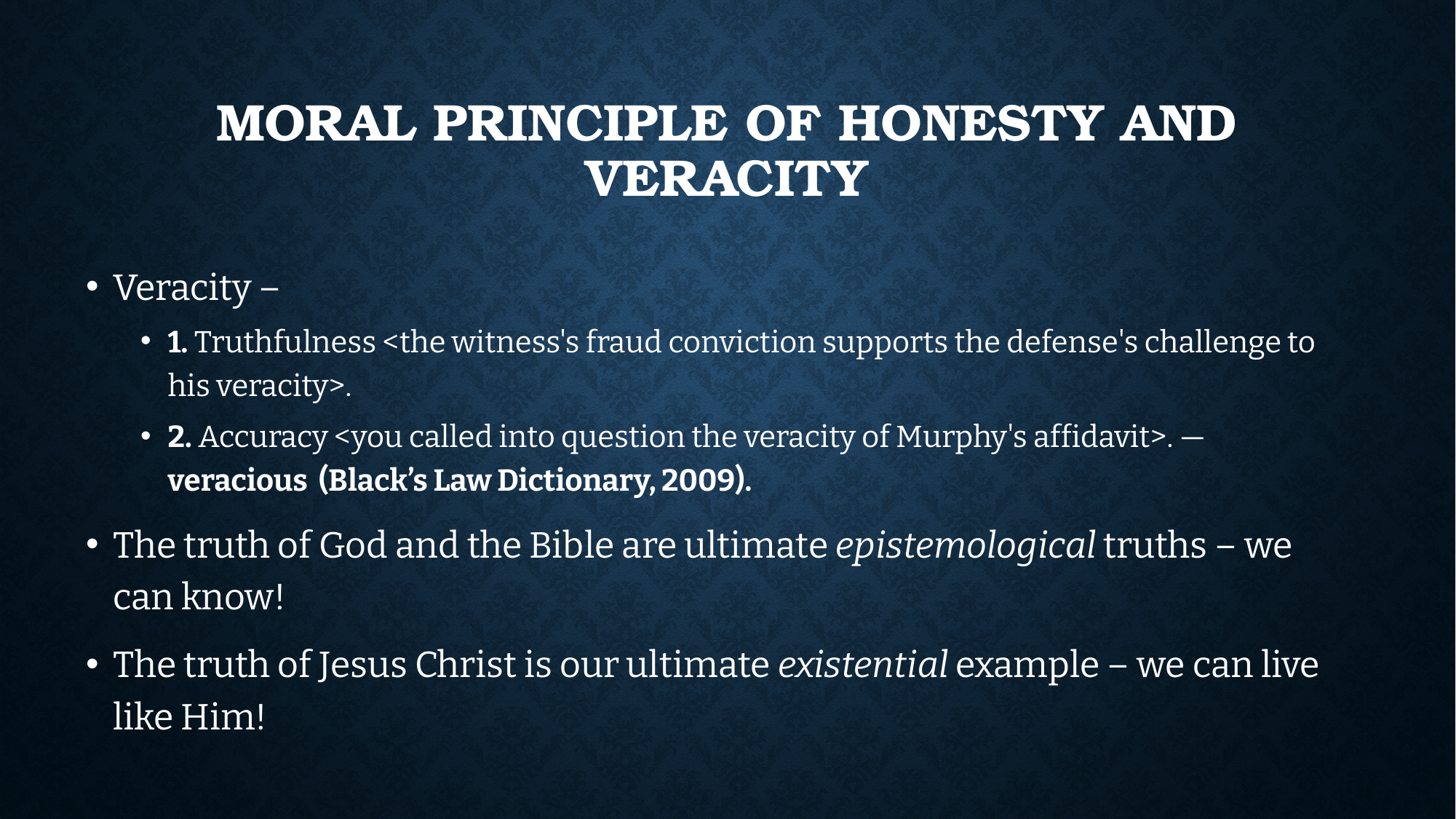

# Moral Principle of Honesty and Veracity
Veracity –
1. Truthfulness <the witness's fraud conviction supports the defense's challenge to his veracity>.
2. Accuracy <you called into question the veracity of Murphy's affidavit>. — veracious  (Black’s Law Dictionary, 2009).
The truth of God and the Bible are ultimate epistemological truths – we can know!
The truth of Jesus Christ is our ultimate existential example – we can live like Him!